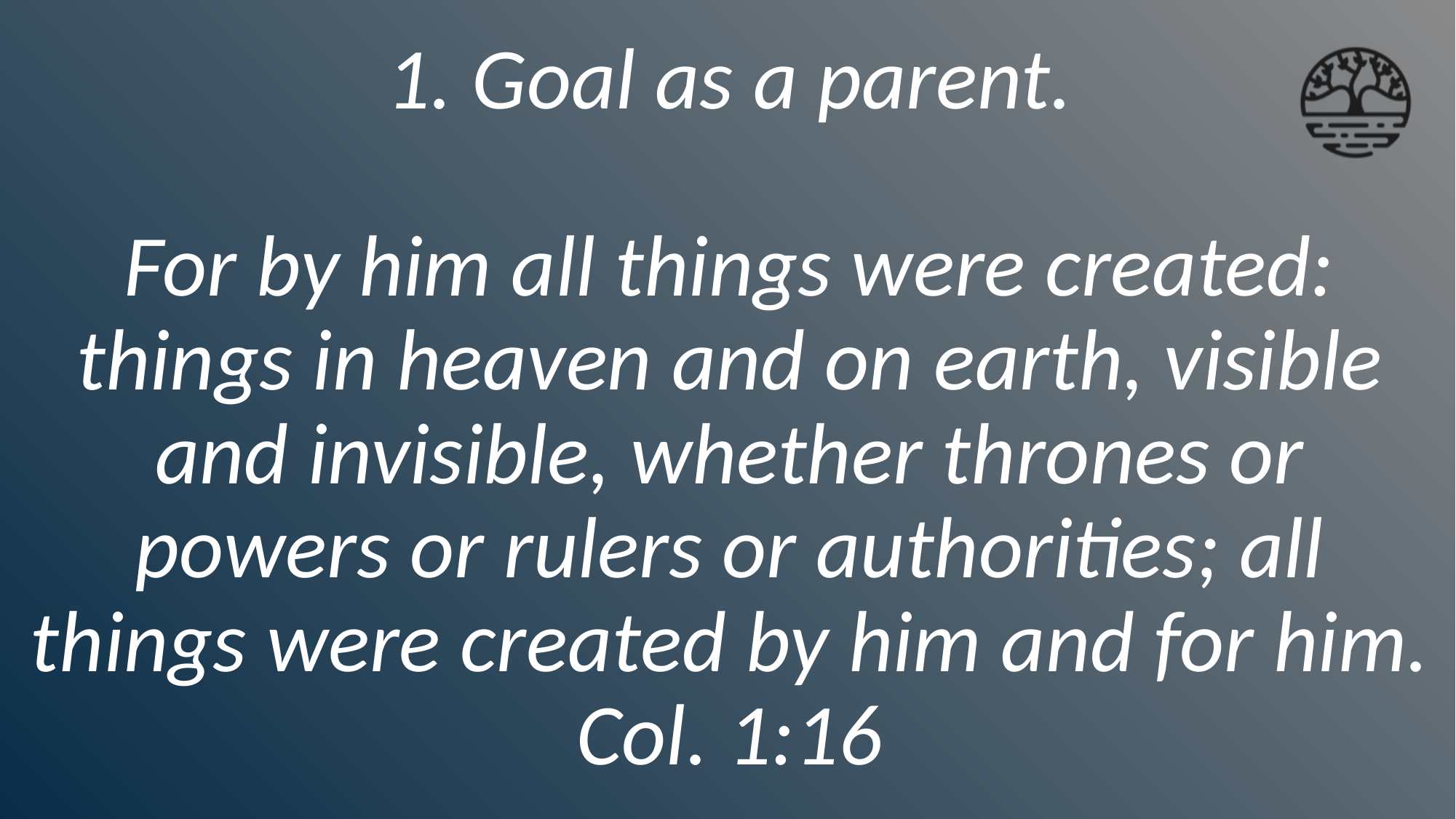

# 1. Goal as a parent. For by him all things were created: things in heaven and on earth, visible and invisible, whether thrones or powers or rulers or authorities; all things were created by him and for him. Col. 1:16